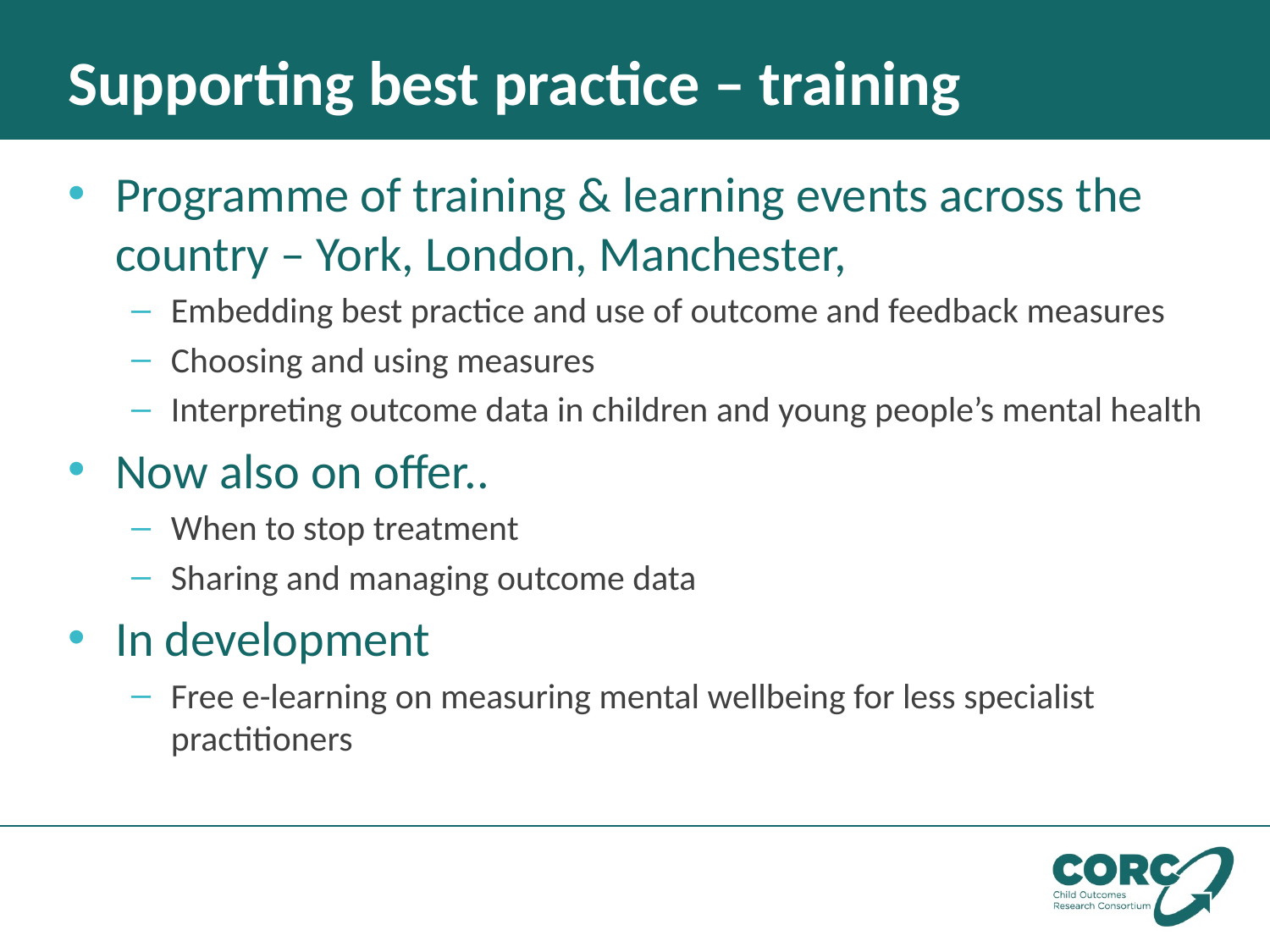

# Supporting best practice – training
Programme of training & learning events across the country – York, London, Manchester,
Embedding best practice and use of outcome and feedback measures
Choosing and using measures
Interpreting outcome data in children and young people’s mental health
Now also on offer..
When to stop treatment
Sharing and managing outcome data
In development
Free e-learning on measuring mental wellbeing for less specialist practitioners